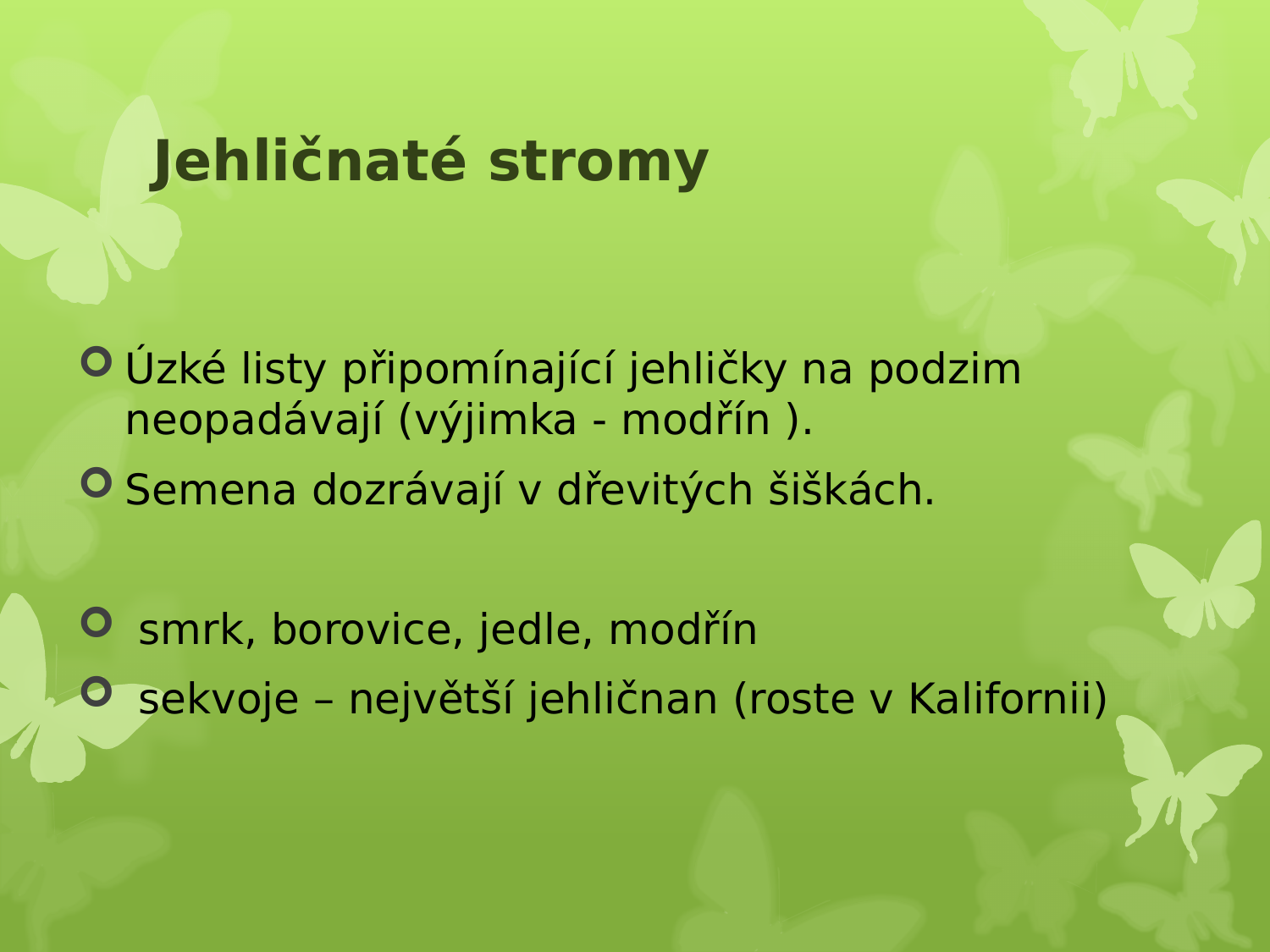

# Jehličnaté stromy
Úzké listy připomínající jehličky na podzim neopadávají (výjimka - modřín ).
Semena dozrávají v dřevitých šiškách.

 smrk, borovice, jedle, modřín
 sekvoje – největší jehličnan (roste v Kalifornii)